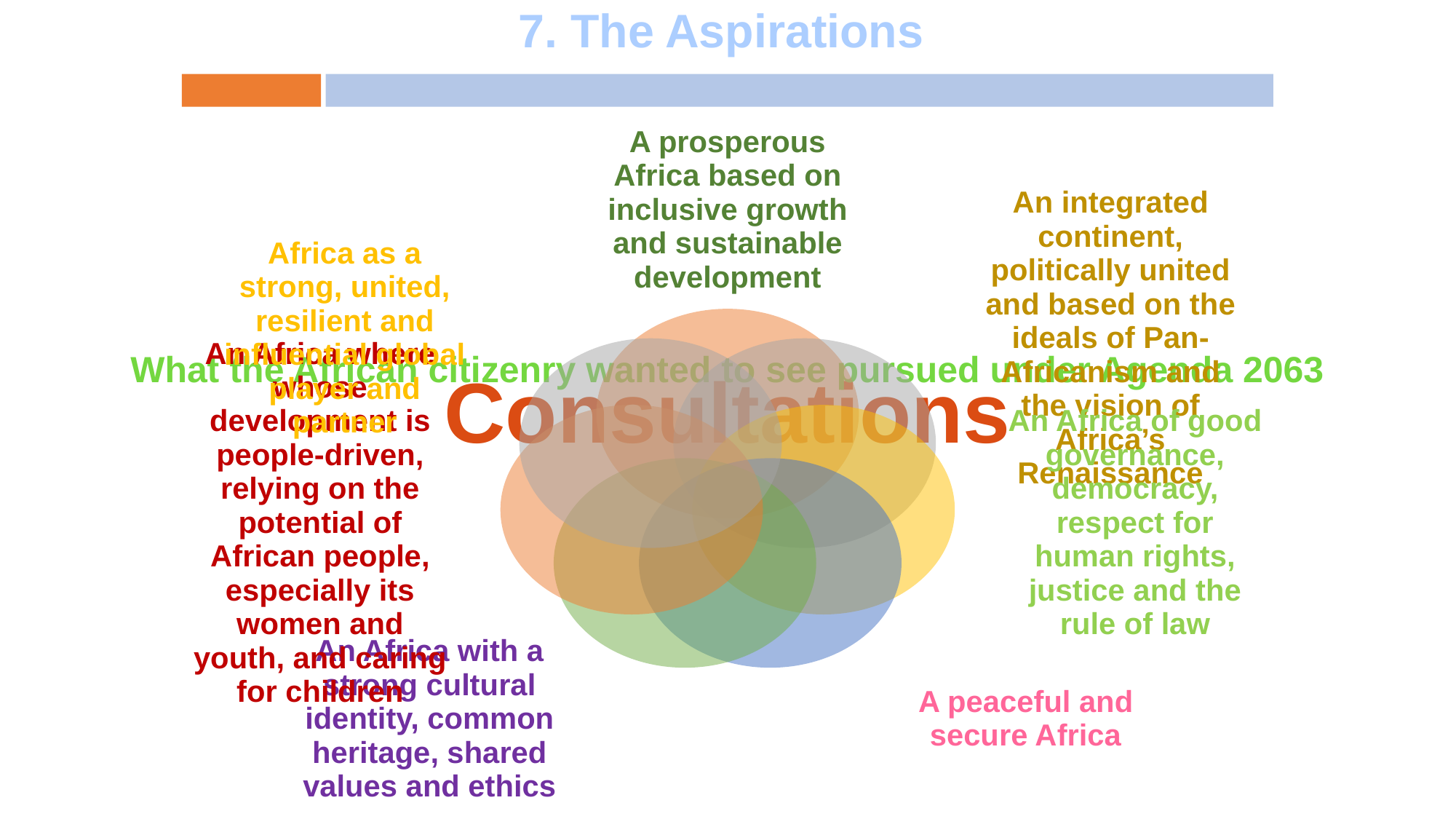

7. The Aspirations

A prosperous Africa based on inclusive growth and sustainable development
What the African citizenry wanted to see pursued under Agenda 2063
Consultations